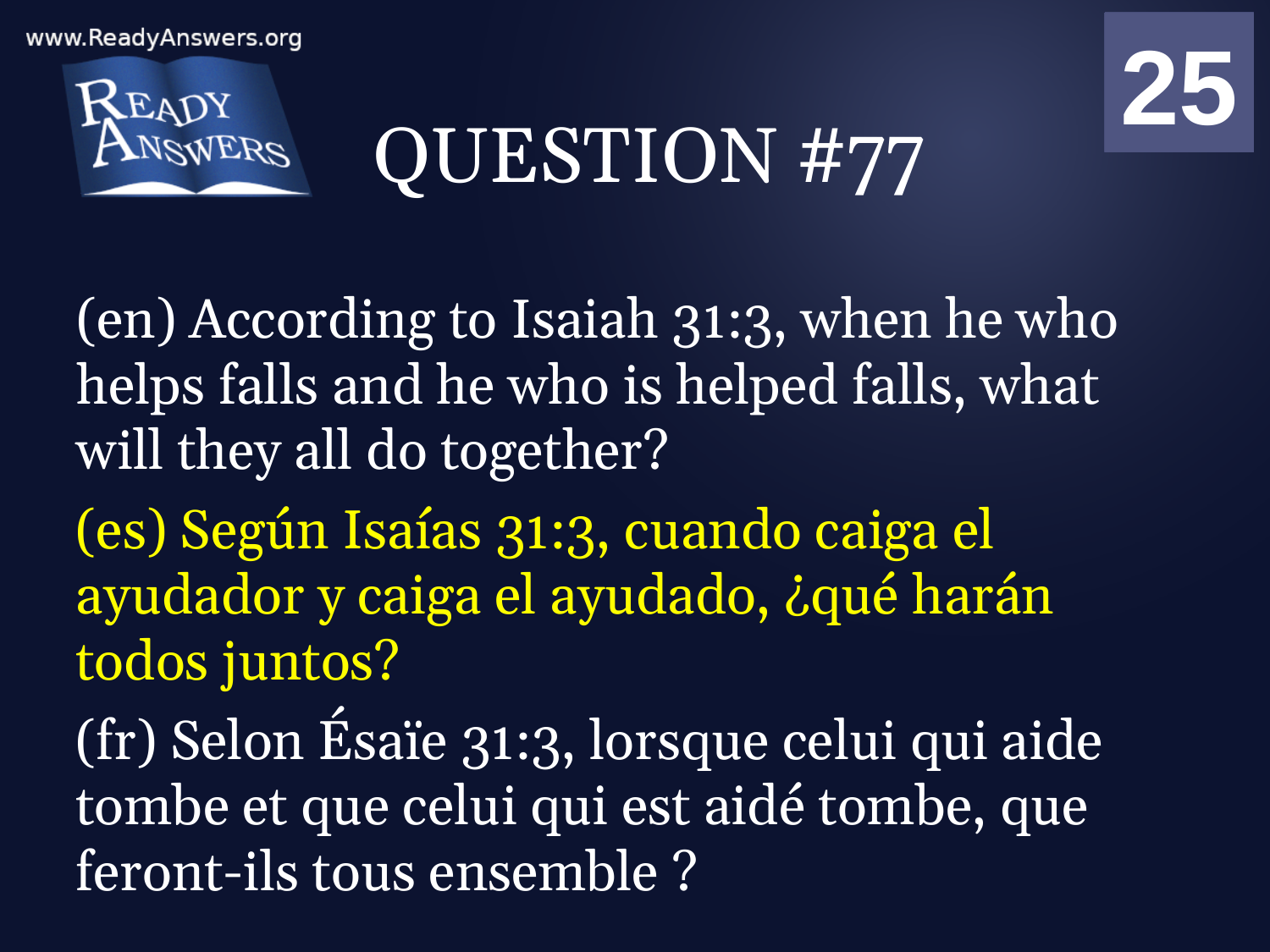

01
02
03
04
05
06
07
08
09
10
11
12
13
14
15
16
17
18
19
20
21
22
23
24
25
00
# QUESTION #77
(en) According to Isaiah 31:3, when he who helps falls and he who is helped falls, what will they all do together?
(es) Según Isaías 31:3, cuando caiga el ayudador y caiga el ayudado, ¿qué harán todos juntos?
(fr) Selon Ésaïe 31:3, lorsque celui qui aide tombe et que celui qui est aidé tombe, que feront-ils tous ensemble ?